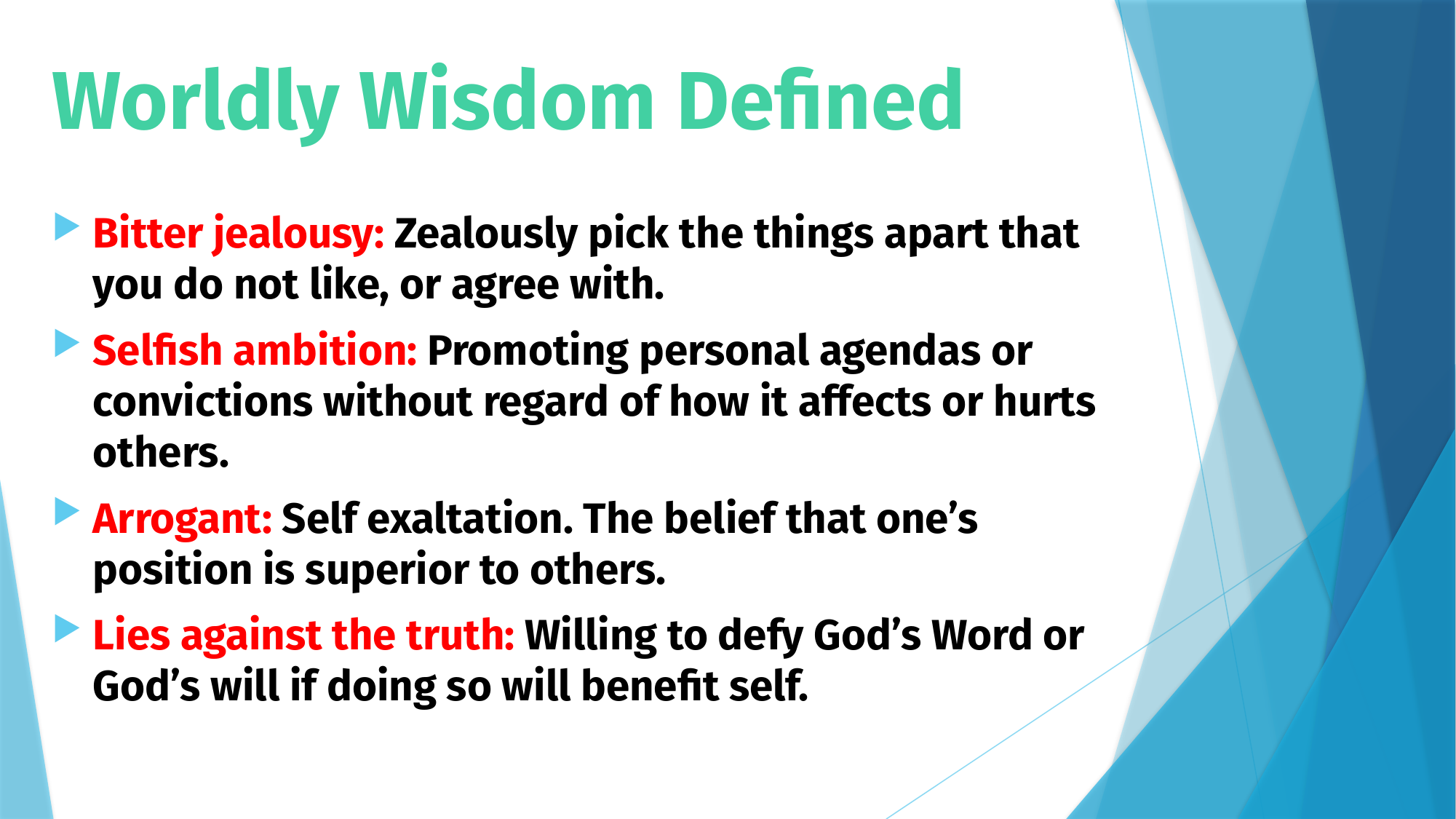

# Worldly Wisdom Defined
Bitter jealousy: Zealously pick the things apart that you do not like, or agree with.
Selfish ambition: Promoting personal agendas or convictions without regard of how it affects or hurts others.
Arrogant: Self exaltation. The belief that one’s position is superior to others.
Lies against the truth: Willing to defy God’s Word or God’s will if doing so will benefit self.